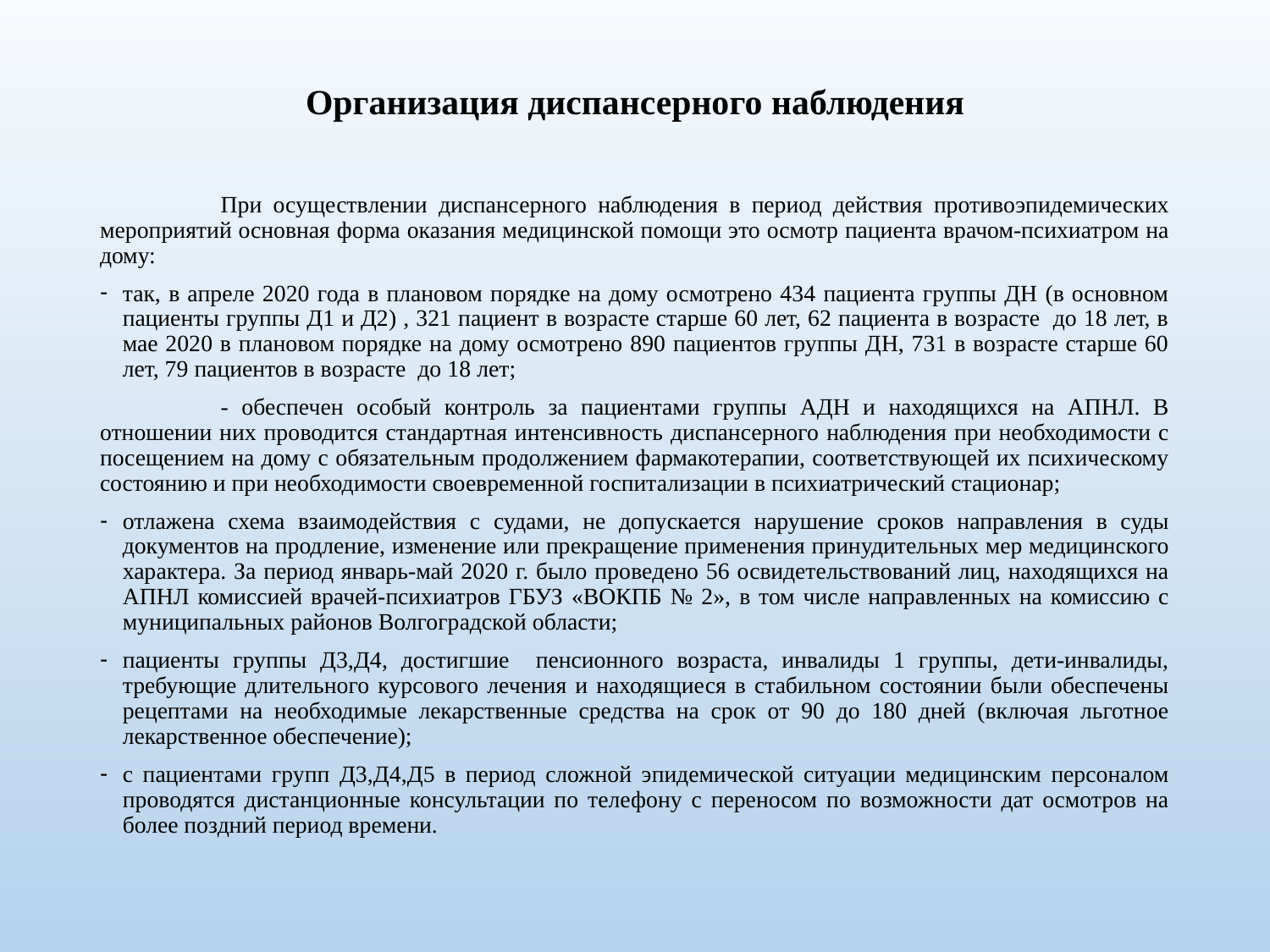

# Организация диспансерного наблюдения
	При осуществлении диспансерного наблюдения в период действия противоэпидемических мероприятий основная форма оказания медицинской помощи это осмотр пациента врачом-психиатром на дому:
так, в апреле 2020 года в плановом порядке на дому осмотрено 434 пациента группы ДН (в основном пациенты группы Д1 и Д2) , 321 пациент в возрасте старше 60 лет, 62 пациента в возрасте  до 18 лет, в мае 2020 в плановом порядке на дому осмотрено 890 пациентов группы ДН, 731 в возрасте старше 60 лет, 79 пациентов в возрасте  до 18 лет;
	- обеспечен особый контроль за пациентами группы АДН и находящихся на АПНЛ. В отношении них проводится стандартная интенсивность диспансерного наблюдения при необходимости с посещением на дому с обязательным продолжением фармакотерапии, соответствующей их психическому состоянию и при необходимости своевременной госпитализации в психиатрический стационар;
отлажена схема взаимодействия с судами, не допускается нарушение сроков направления в суды документов на продление, изменение или прекращение применения принудительных мер медицинского характера. За период январь-май 2020 г. было проведено 56 освидетельствований лиц, находящихся на АПНЛ комиссией врачей-психиатров ГБУЗ «ВОКПБ № 2», в том числе направленных на комиссию с муниципальных районов Волгоградской области;
пациенты группы Д3,Д4, достигшие  пенсионного возраста, инвалиды 1 группы, дети-инвалиды, требующие длительного курсового лечения и находящиеся в стабильном состоянии были обеспечены рецептами на необходимые лекарственные средства на срок от 90 до 180 дней (включая льготное лекарственное обеспечение);
с пациентами групп Д3,Д4,Д5 в период сложной эпидемической ситуации медицинским персоналом проводятся дистанционные консультации по телефону с переносом по возможности дат осмотров на более поздний период времени.